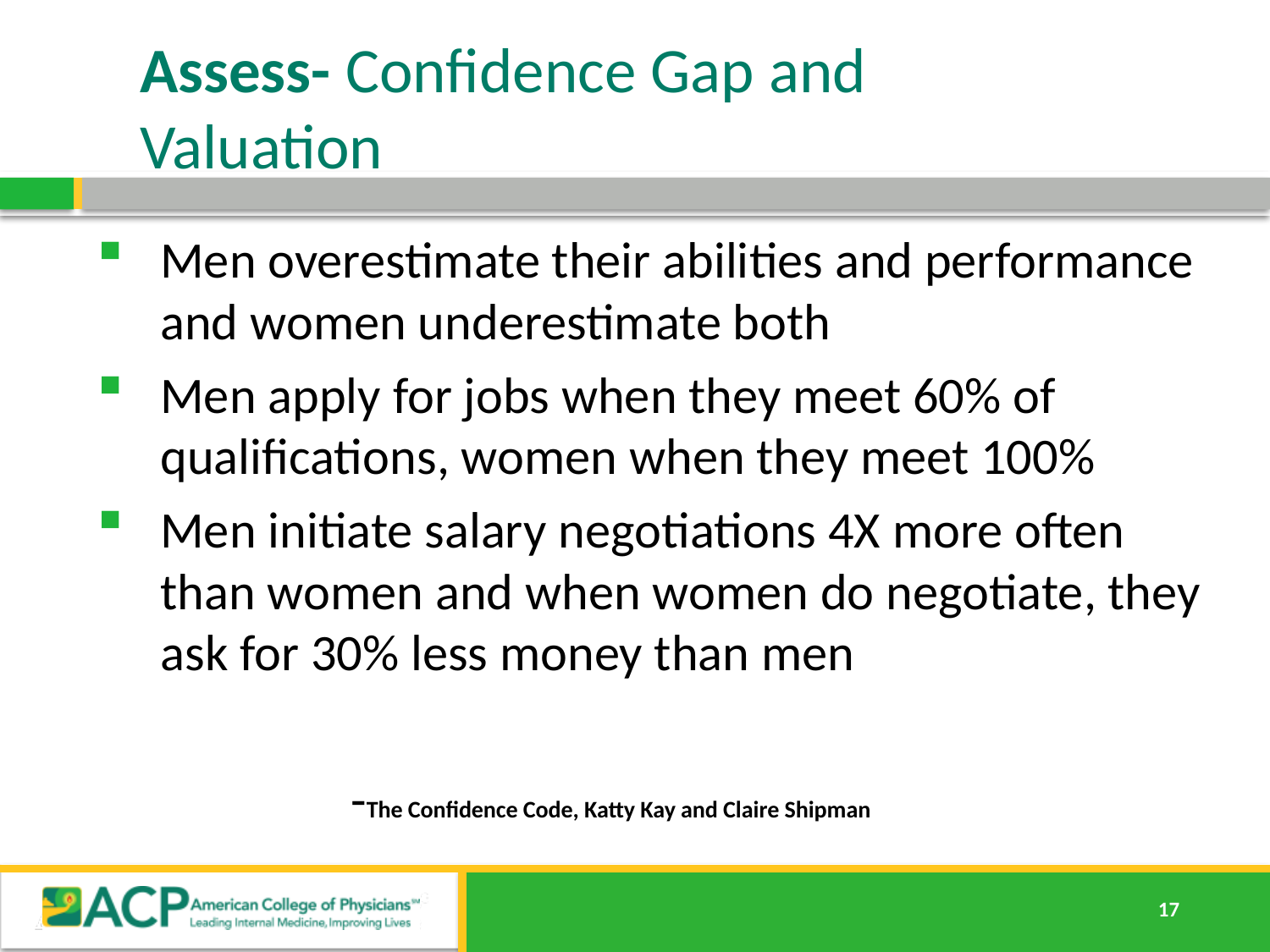

# Assess- Confidence Gap and Valuation
Men overestimate their abilities and performance and women underestimate both
Men apply for jobs when they meet 60% of qualifications, women when they meet 100%
Men initiate salary negotiations 4X more often than women and when women do negotiate, they ask for 30% less money than men

		-The Confidence Code, Katty Kay and Claire Shipman